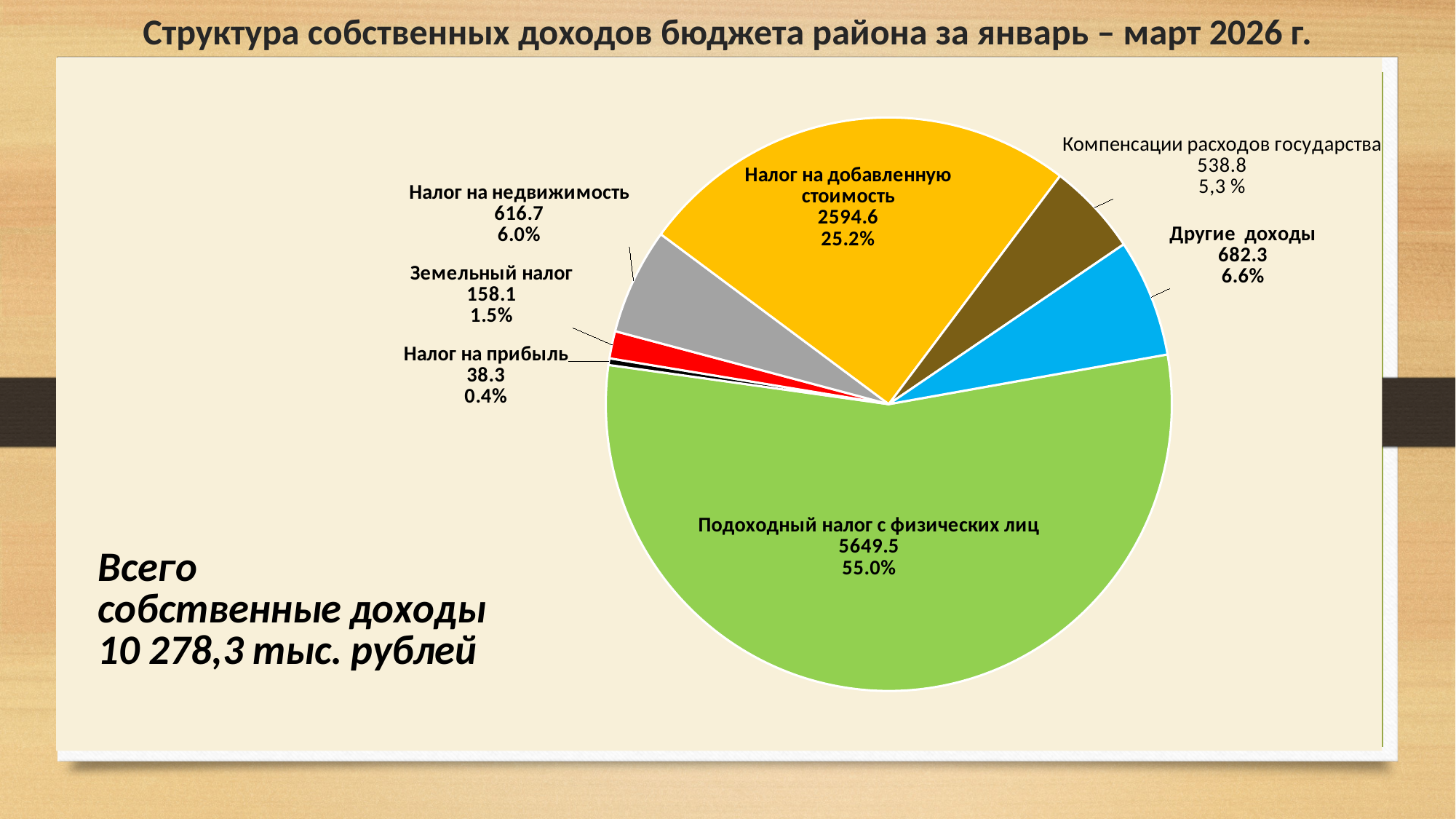

# Структура собственных доходов бюджета района за январь – март 2026 г.

### Chart

| Category | Продажи |
|---|---|
| Подоходный налог с физических лиц | 5649.5 |
| Налог на прибыль | 38.3 |
| Земельный налог | 158.1 |
| Налог на недвижимость | 616.7 |
| Налог на добавленную стоимость | 2594.6 |
| Компенсации расходов государства | 538.8 |
| Другие  доходы | 682.3 |